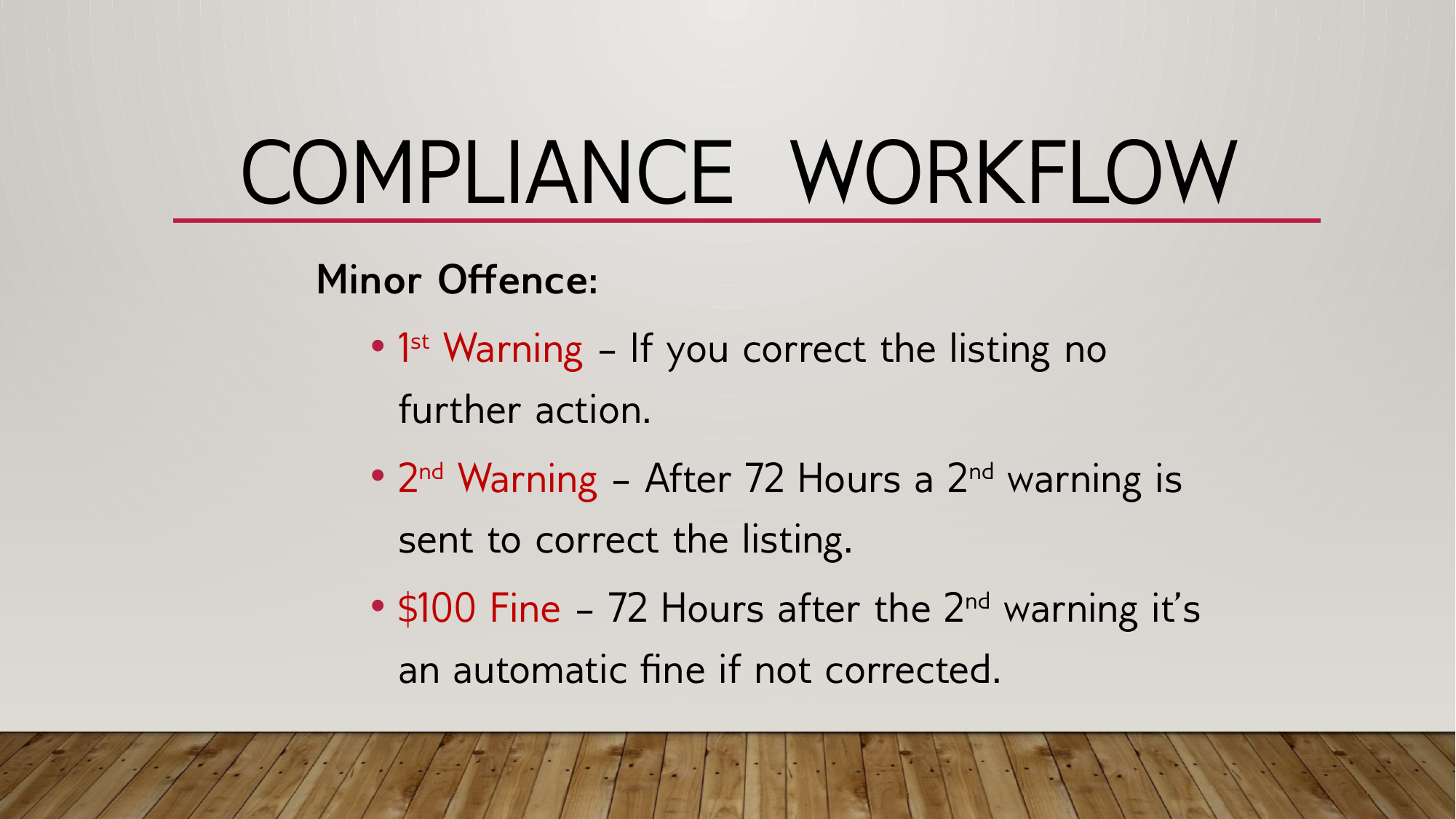

# Compliance  Workflow
Minor Offence:
1st Warning – If you correct the listing no further action.
2nd Warning – After 72 Hours a 2nd warning is sent to correct the listing.
$100 Fine – 72 Hours after the 2nd warning it’s an automatic fine if not corrected.